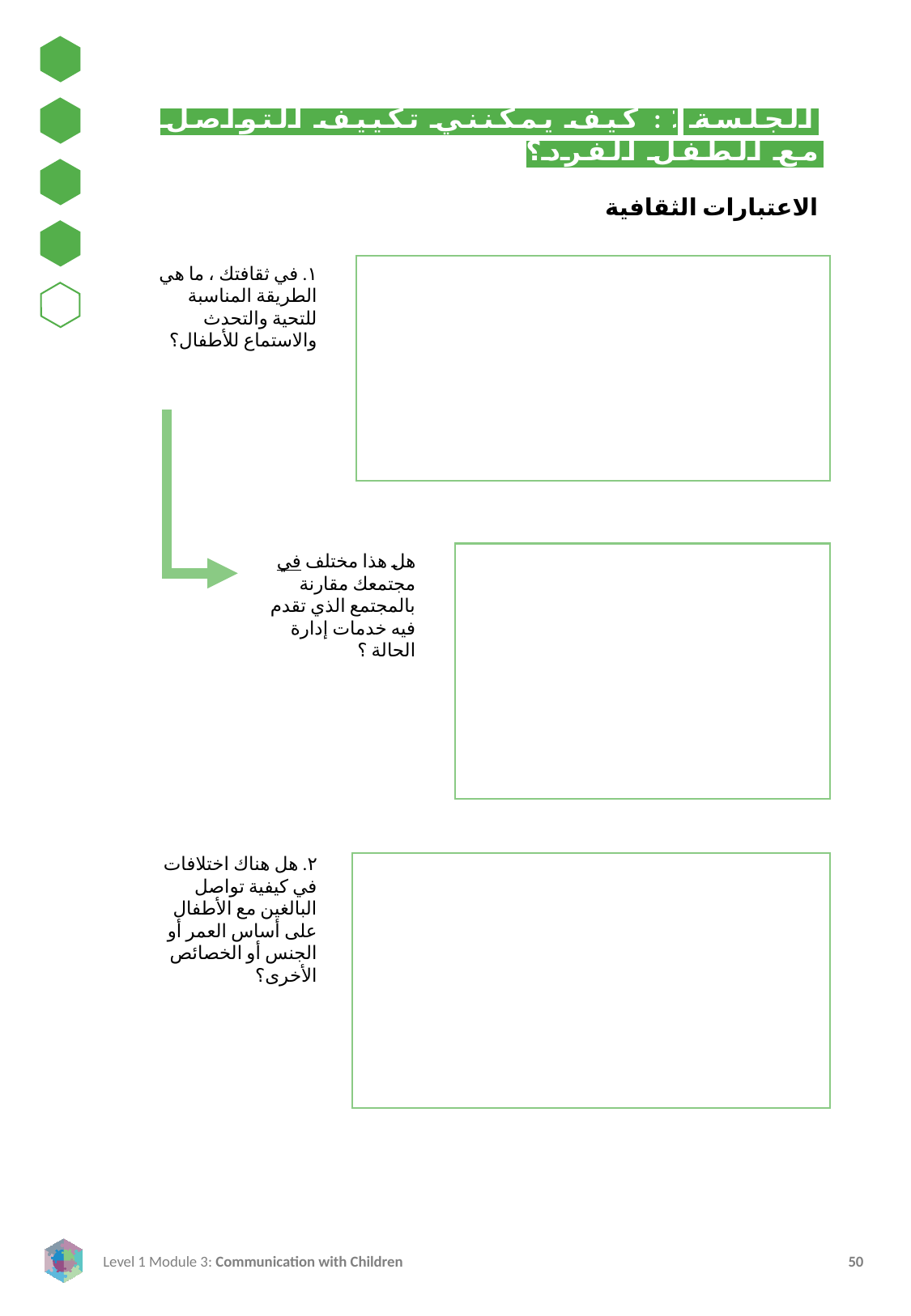

الجلسة ٤: كيف يمكنني تكييف التواصل مع الطفل الفرد؟

الاعتبارات الثقافية

١. في ثقافتك ، ما هي الطريقة المناسبة للتحية والتحدث والاستماع للأطفال؟

هل هذا مختلف في مجتمعك مقارنة بالمجتمع الذي تقدم فيه خدمات إدارة الحالة ؟

٢. هل هناك اختلافات في كيفية تواصل البالغين مع الأطفال على أساس العمر أو الجنس أو الخصائص الأخرى؟